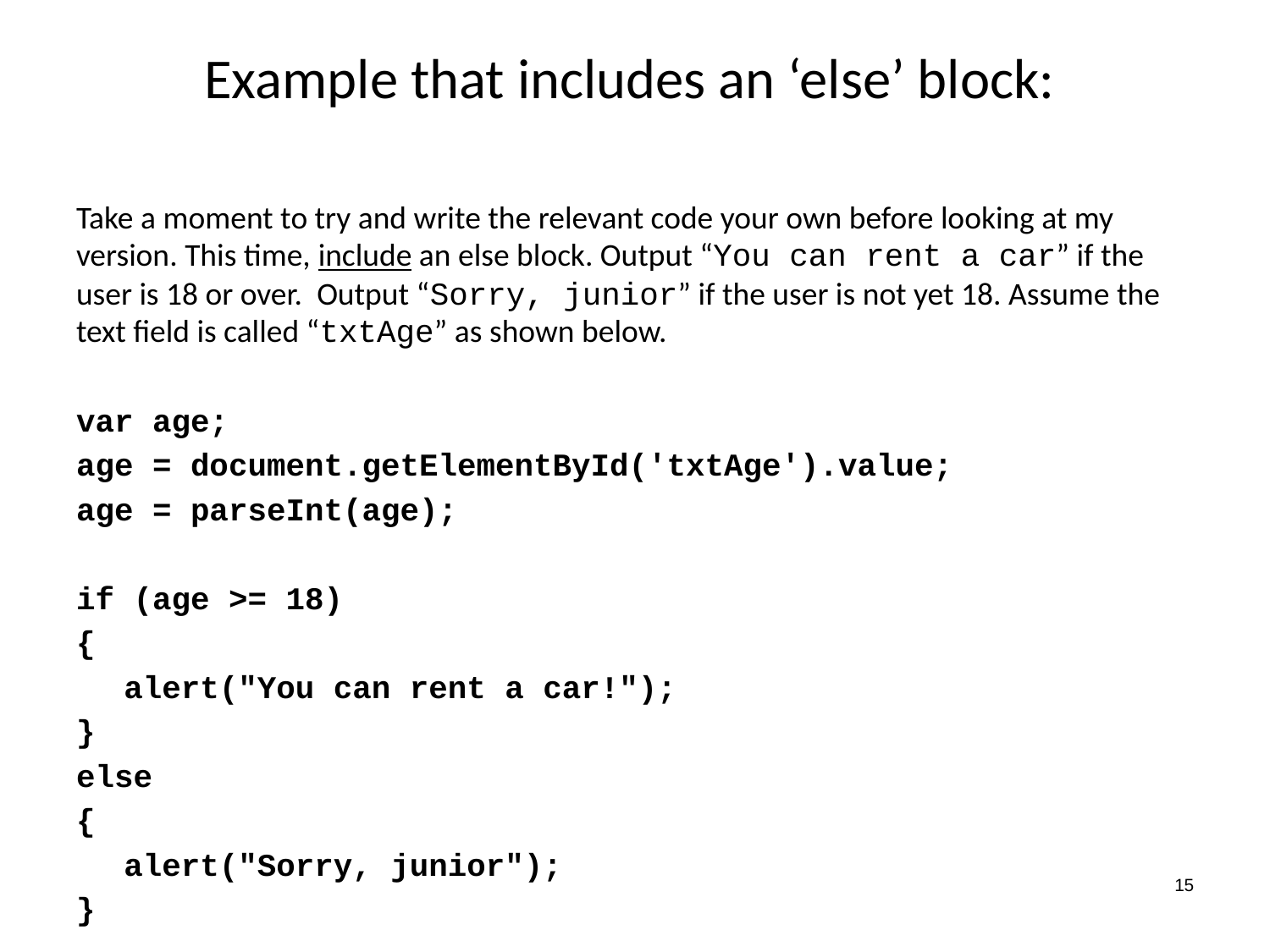

Example that includes an ‘else’ block:
Take a moment to try and write the relevant code your own before looking at my version. This time, include an else block. Output “You can rent a car” if the user is 18 or over.  Output “Sorry, junior” if the user is not yet 18. Assume the text field is called “txtAge” as shown below.

var age;
age = document.getElementById('txtAge').value;
age = parseInt(age);

if (age >= 18)
{
	alert("You can rent a car!");
}
else
{
	alert("Sorry, junior");
}

15